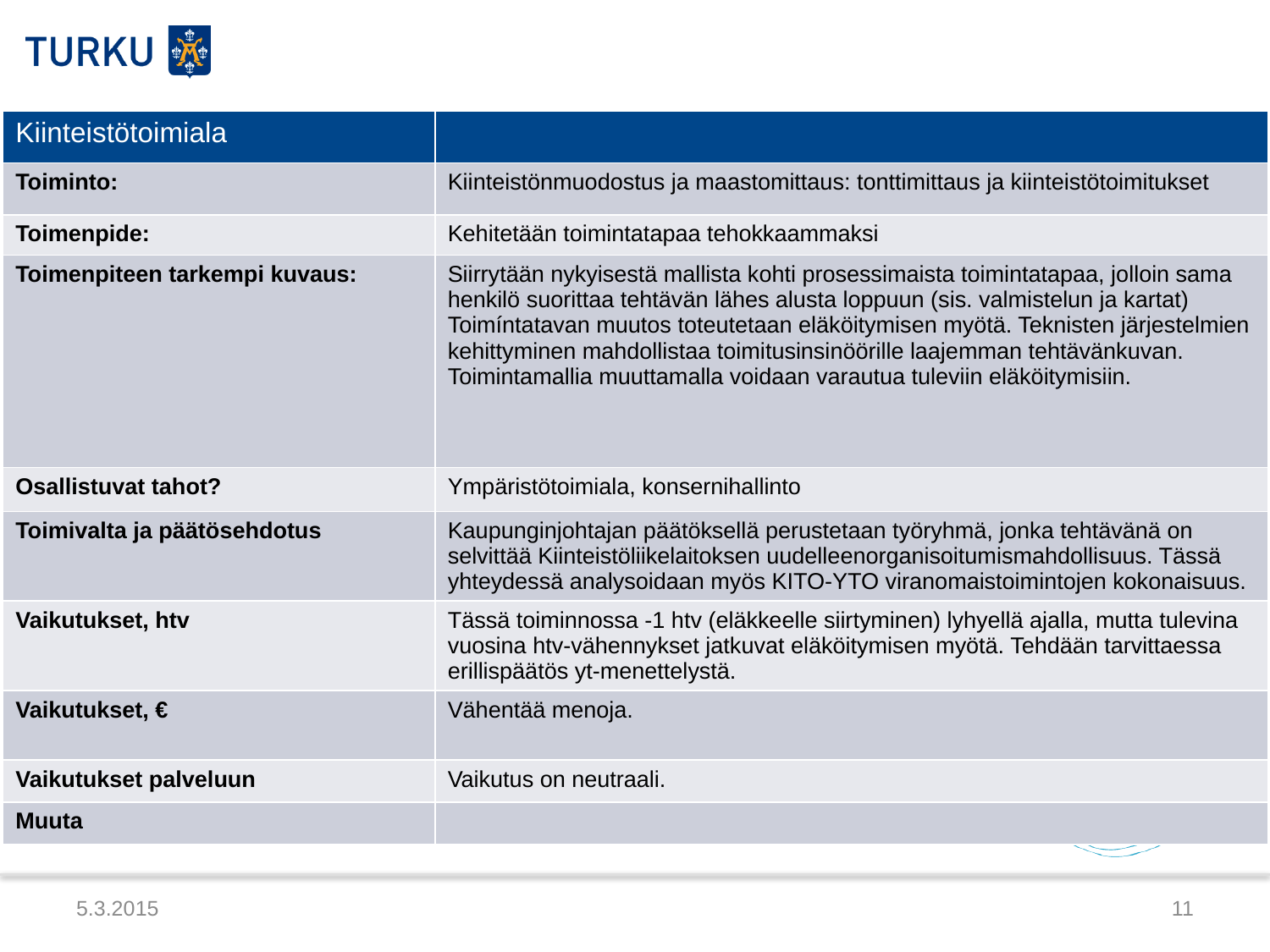

| Kiinteistötoimiala |  |
| --- | --- |
| Toiminto: | Kiinteistönmuodostus ja maastomittaus: tonttimittaus ja kiinteistötoimitukset |
| Toimenpide: | Kehitetään toimintatapaa tehokkaammaksi |
| Toimenpiteen tarkempi kuvaus: | Siirrytään nykyisestä mallista kohti prosessimaista toimintatapaa, jolloin sama henkilö suorittaa tehtävän lähes alusta loppuun (sis. valmistelun ja kartat) Toimíntatavan muutos toteutetaan eläköitymisen myötä. Teknisten järjestelmien kehittyminen mahdollistaa toimitusinsinöörille laajemman tehtävänkuvan. Toimintamallia muuttamalla voidaan varautua tuleviin eläköitymisiin. |
| Osallistuvat tahot? | Ympäristötoimiala, konsernihallinto |
| Toimivalta ja päätösehdotus | Kaupunginjohtajan päätöksellä perustetaan työryhmä, jonka tehtävänä on selvittää Kiinteistöliikelaitoksen uudelleenorganisoitumismahdollisuus. Tässä yhteydessä analysoidaan myös KITO-YTO viranomaistoimintojen kokonaisuus. |
| Vaikutukset, htv | Tässä toiminnossa -1 htv (eläkkeelle siirtyminen) lyhyellä ajalla, mutta tulevina vuosina htv-vähennykset jatkuvat eläköitymisen myötä. Tehdään tarvittaessa erillispäätös yt-menettelystä. |
| Vaikutukset, € | Vähentää menoja. |
| Vaikutukset palveluun | Vaikutus on neutraali. |
| Muuta |  |
5.3.2015
11